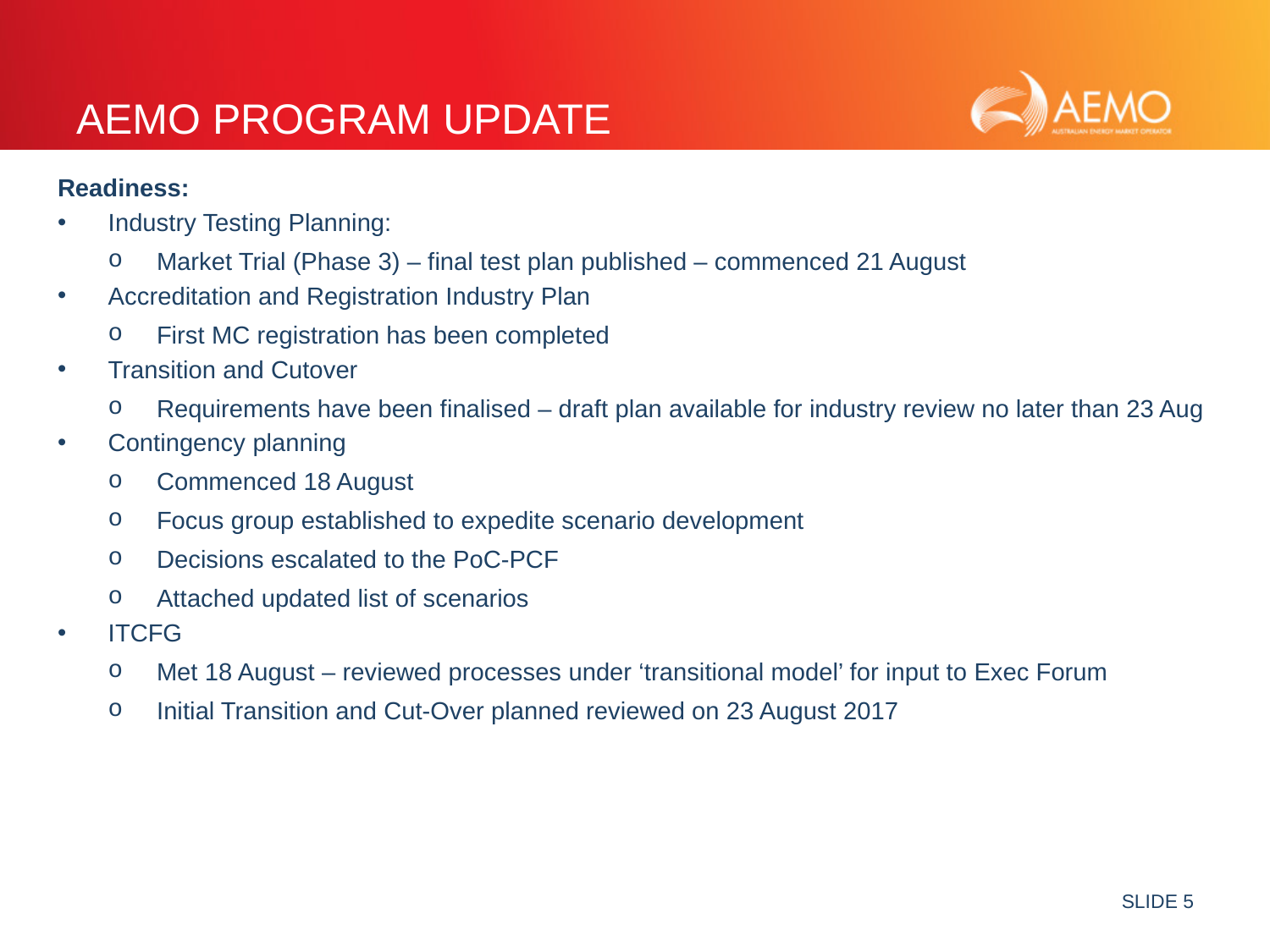

# AEMO Program Update
Readiness:
Industry Testing Planning:
Market Trial (Phase 3) – final test plan published – commenced 21 August
Accreditation and Registration Industry Plan
First MC registration has been completed
Transition and Cutover
Requirements have been finalised – draft plan available for industry review no later than 23 Aug
Contingency planning
Commenced 18 August
Focus group established to expedite scenario development
Decisions escalated to the PoC-PCF
Attached updated list of scenarios
ITCFG
Met 18 August – reviewed processes under ‘transitional model’ for input to Exec Forum
Initial Transition and Cut-Over planned reviewed on 23 August 2017